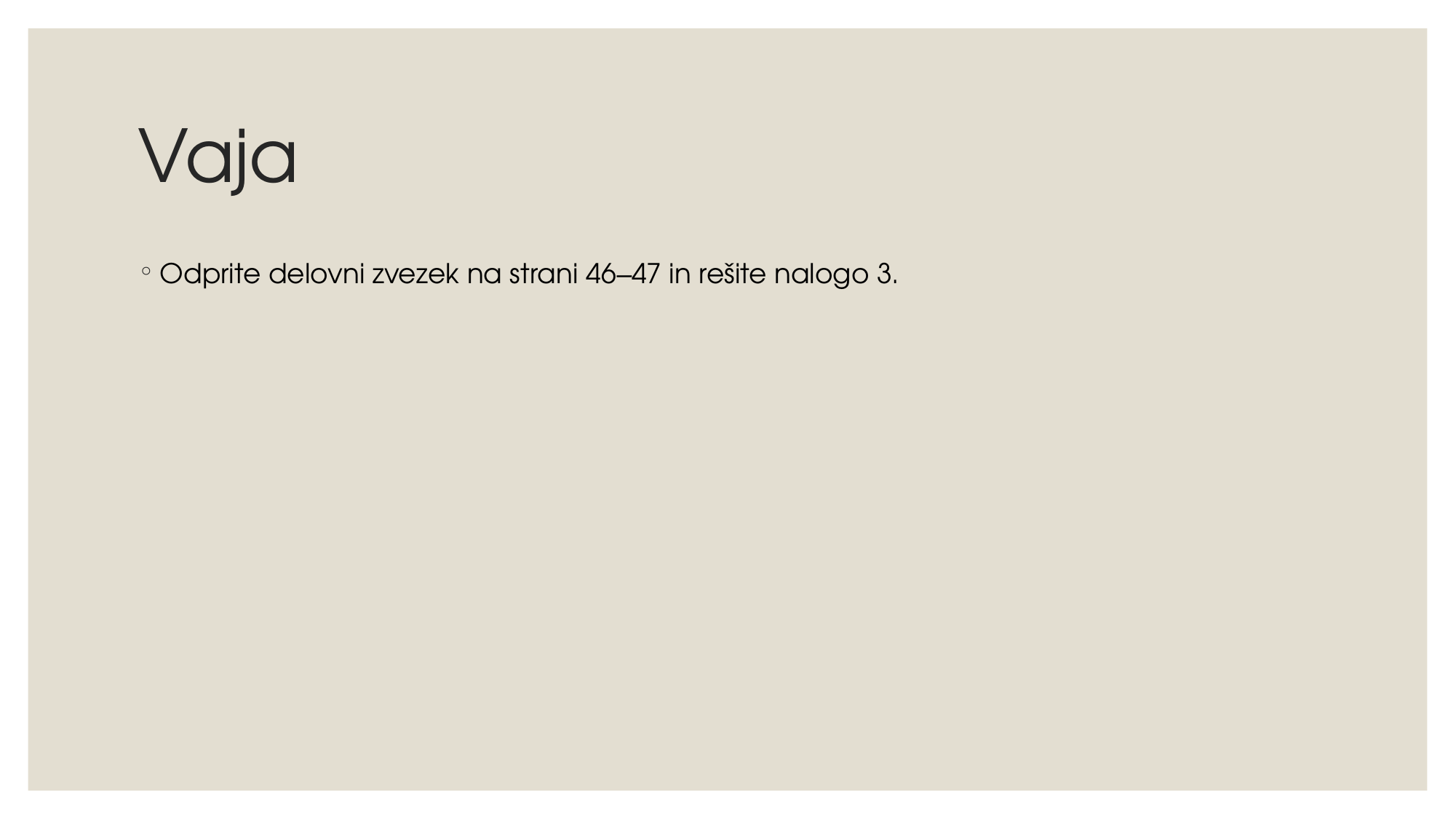

# Vaja
Odprite delovni zvezek na strani 46‒47 in rešite nalogo 3.